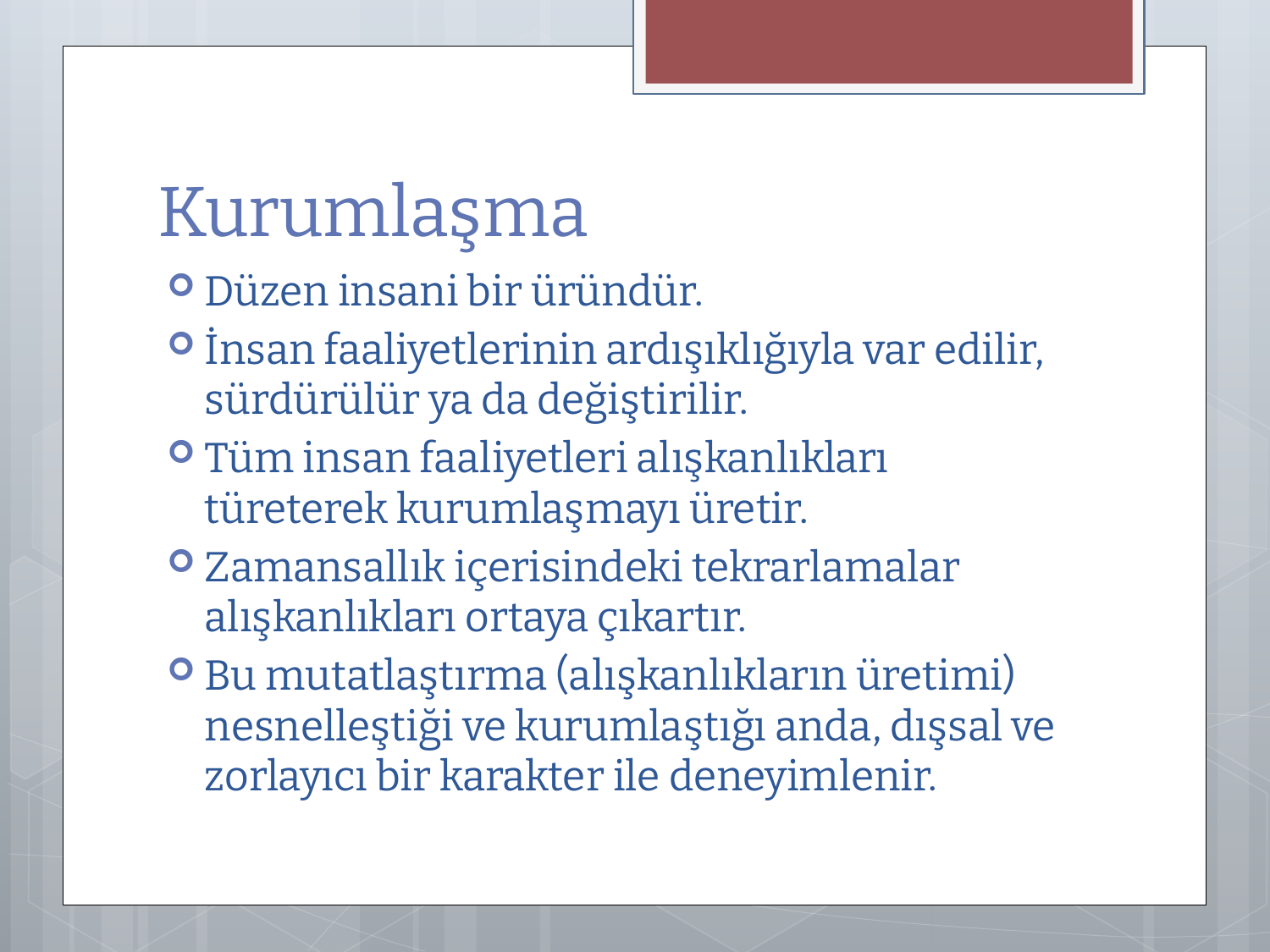

# Kurumlaşma
Düzen insani bir üründür.
İnsan faaliyetlerinin ardışıklığıyla var edilir, sürdürülür ya da değiştirilir.
Tüm insan faaliyetleri alışkanlıkları türeterek kurumlaşmayı üretir.
Zamansallık içerisindeki tekrarlamalar alışkanlıkları ortaya çıkartır.
Bu mutatlaştırma (alışkanlıkların üretimi) nesnelleştiği ve kurumlaştığı anda, dışsal ve zorlayıcı bir karakter ile deneyimlenir.